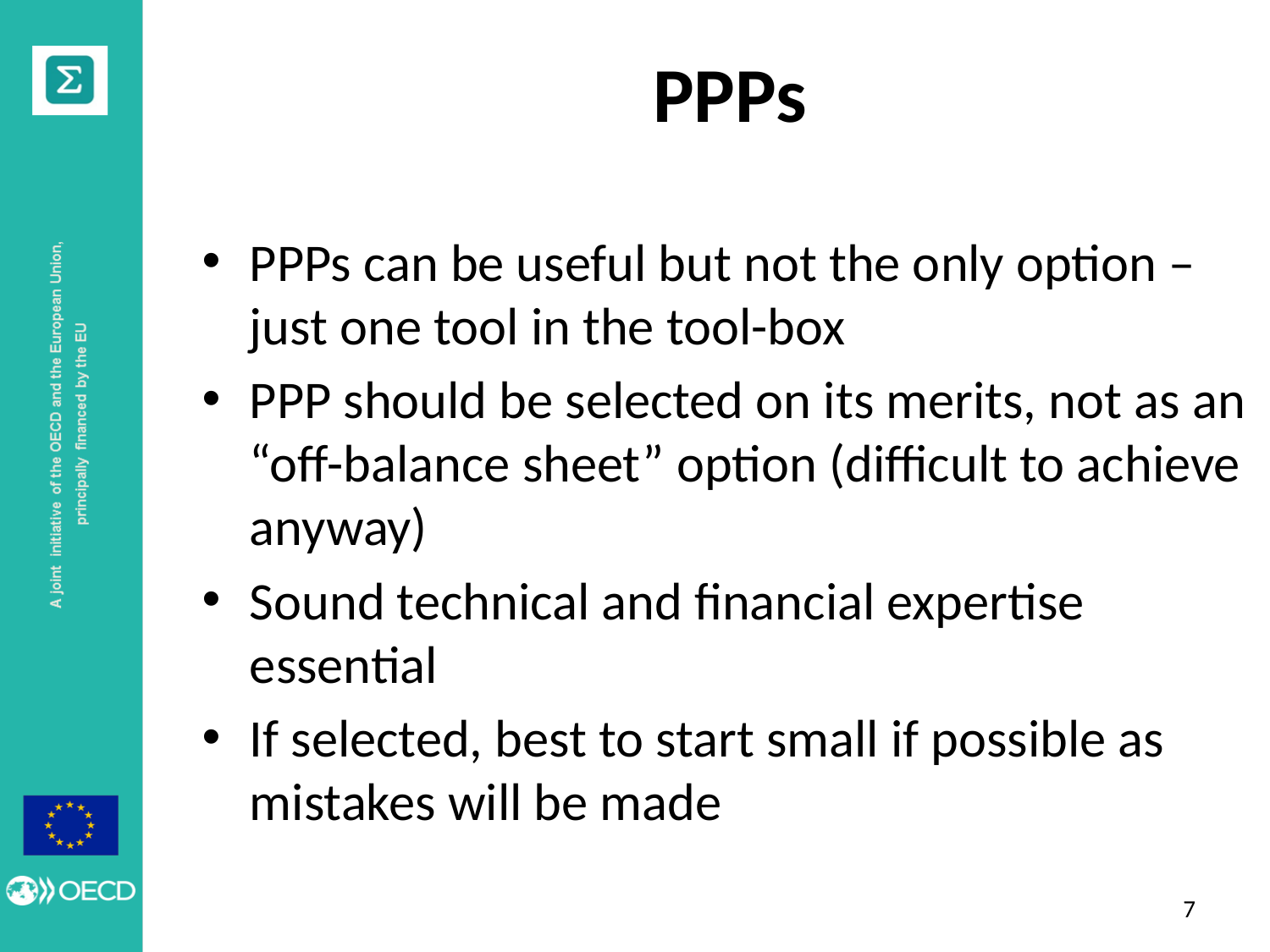

# PPPs
PPPs can be useful but not the only option – just one tool in the tool-box
PPP should be selected on its merits, not as an “off-balance sheet” option (difficult to achieve anyway)
Sound technical and financial expertise essential
If selected, best to start small if possible as mistakes will be made
7